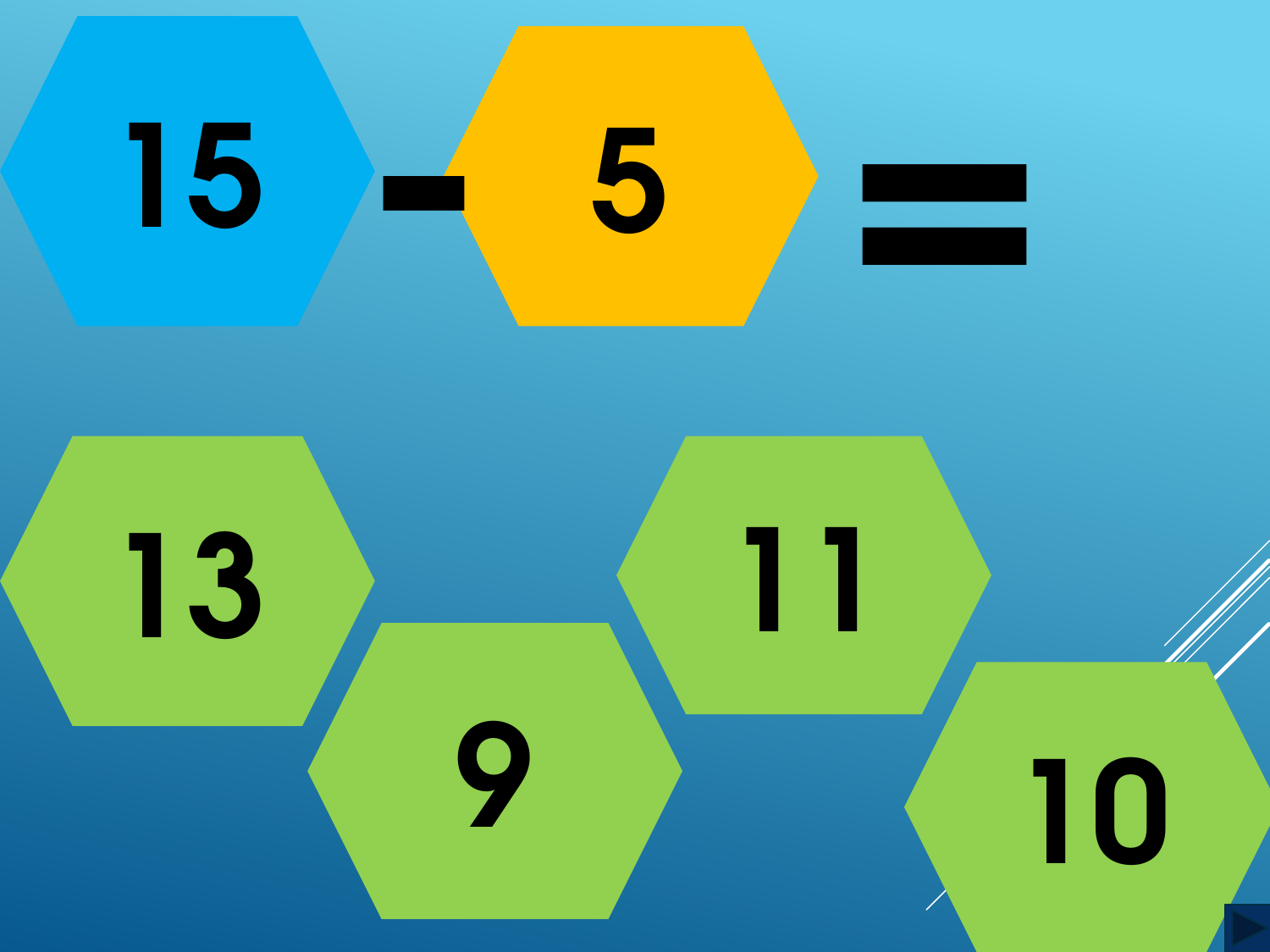

15
5
-
=
13
11
9
10